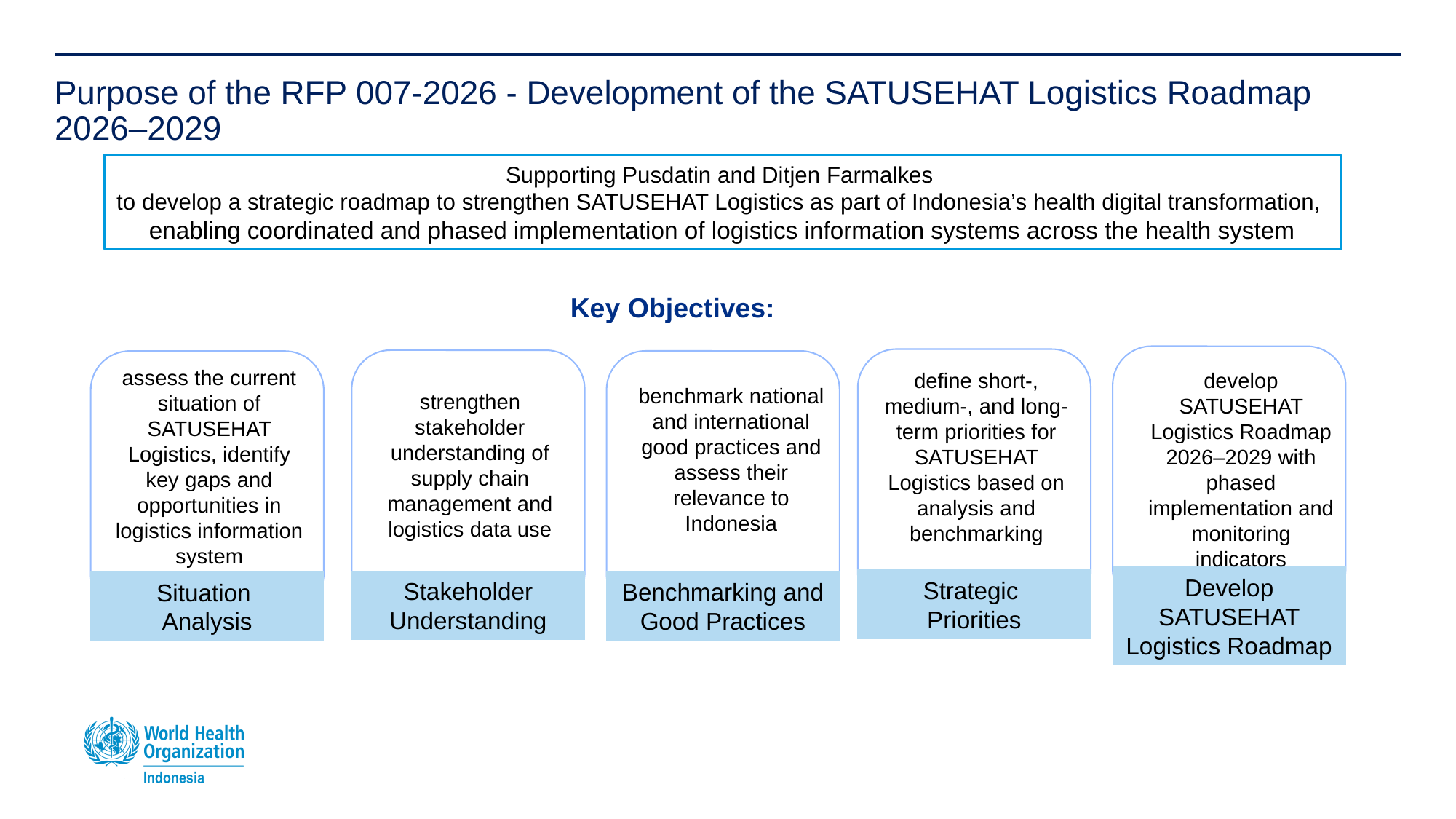

# Purpose of the RFP 007-2026 - Development of the SATUSEHAT Logistics Roadmap 2026–2029
Supporting Pusdatin and Ditjen Farmalkes
to develop a strategic roadmap to strengthen SATUSEHAT Logistics as part of Indonesia’s health digital transformation,
enabling coordinated and phased implementation of logistics information systems across the health system
Key Objectives:

develop SATUSEHAT Logistics Roadmap 2026–2029 with phased implementation and monitoring indicators
Develop SATUSEHAT Logistics Roadmap

define short-, medium-, and long-term priorities for SATUSEHAT Logistics based on analysis and benchmarking
Strategic
Priorities

strengthen stakeholder understanding of supply chain management and logistics data use
Stakeholder Understanding

benchmark national and international good practices and assess their relevance to Indonesia
Benchmarking and Good Practices

assess the current situation of SATUSEHAT Logistics, identify key gaps and opportunities in logistics information system
Situation
Analysis